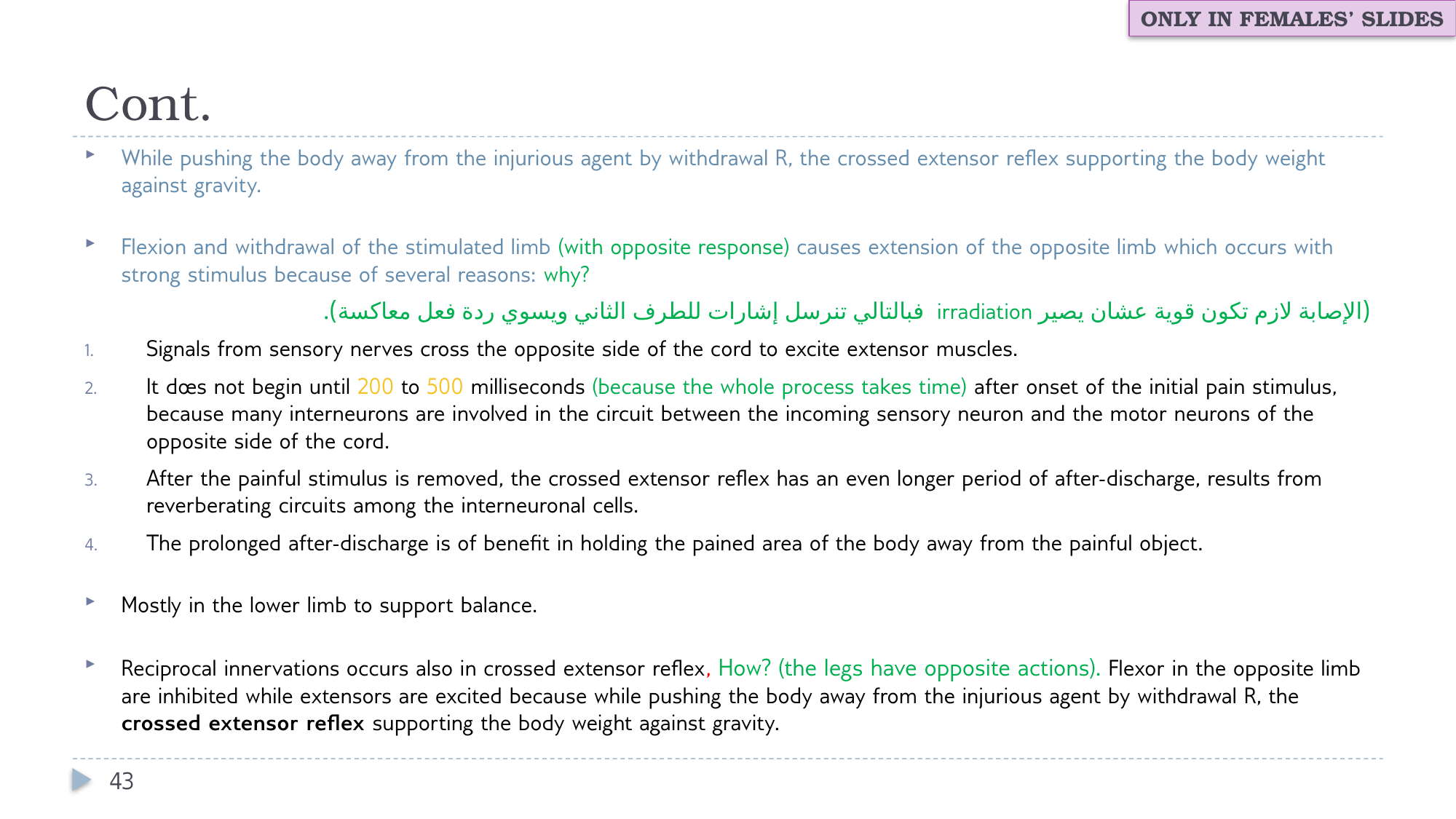

ONLY IN FEMALES’ SLIDES
# Cont.
While pushing the body away from the injurious agent by withdrawal R, the crossed extensor reflex supporting the body weight against gravity.

Flexion and withdrawal of the stimulated limb (with opposite response) causes extension of the opposite limb which occurs with strong stimulus because of several reasons: why?
(الإصابة لازم تكون قوية عشان يصير irradiation  فبالتالي تنرسل إشارات للطرف الثاني ويسوي ردة فعل معاكسة).
Signals from sensory nerves cross the opposite side of the cord to excite extensor muscles.
It does not begin until 200 to 500 milliseconds (because the whole process takes time) after onset of the initial pain stimulus, because many interneurons are involved in the circuit between the incoming sensory neuron and the motor neurons of the opposite side of the cord.
After the painful stimulus is removed, the crossed extensor reflex has an even longer period of after-discharge, results from reverberating circuits among the interneuronal cells.
The prolonged after-discharge is of benefit in holding the pained area of the body away from the painful object.

Mostly in the lower limb to support balance.

Reciprocal innervations occurs also in crossed extensor reflex, How? (the legs have opposite actions). Flexor in the opposite limb are inhibited while extensors are excited because while pushing the body away from the injurious agent by withdrawal R, the crossed extensor reflex supporting the body weight against gravity.
43